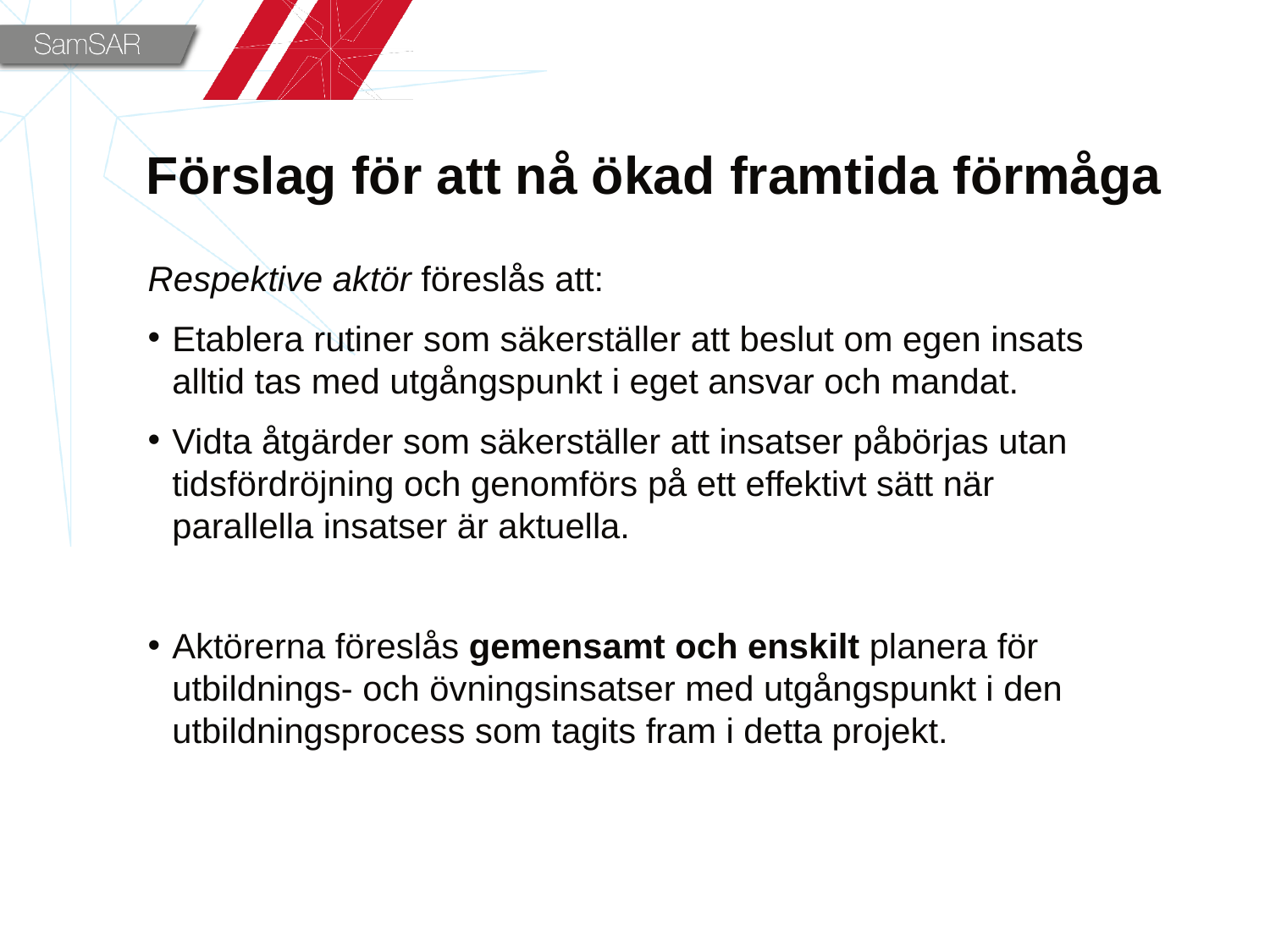

# Förslag för att nå ökad framtida förmåga
Respektive aktör föreslås att:
Etablera rutiner som säkerställer att beslut om egen insats alltid tas med utgångspunkt i eget ansvar och mandat.
Vidta åtgärder som säkerställer att insatser påbörjas utan tidsfördröjning och genomförs på ett effektivt sätt när parallella insatser är aktuella.

Aktörerna föreslås gemensamt och enskilt planera för utbildnings- och övningsinsatser med utgångspunkt i den utbildningsprocess som tagits fram i detta projekt.